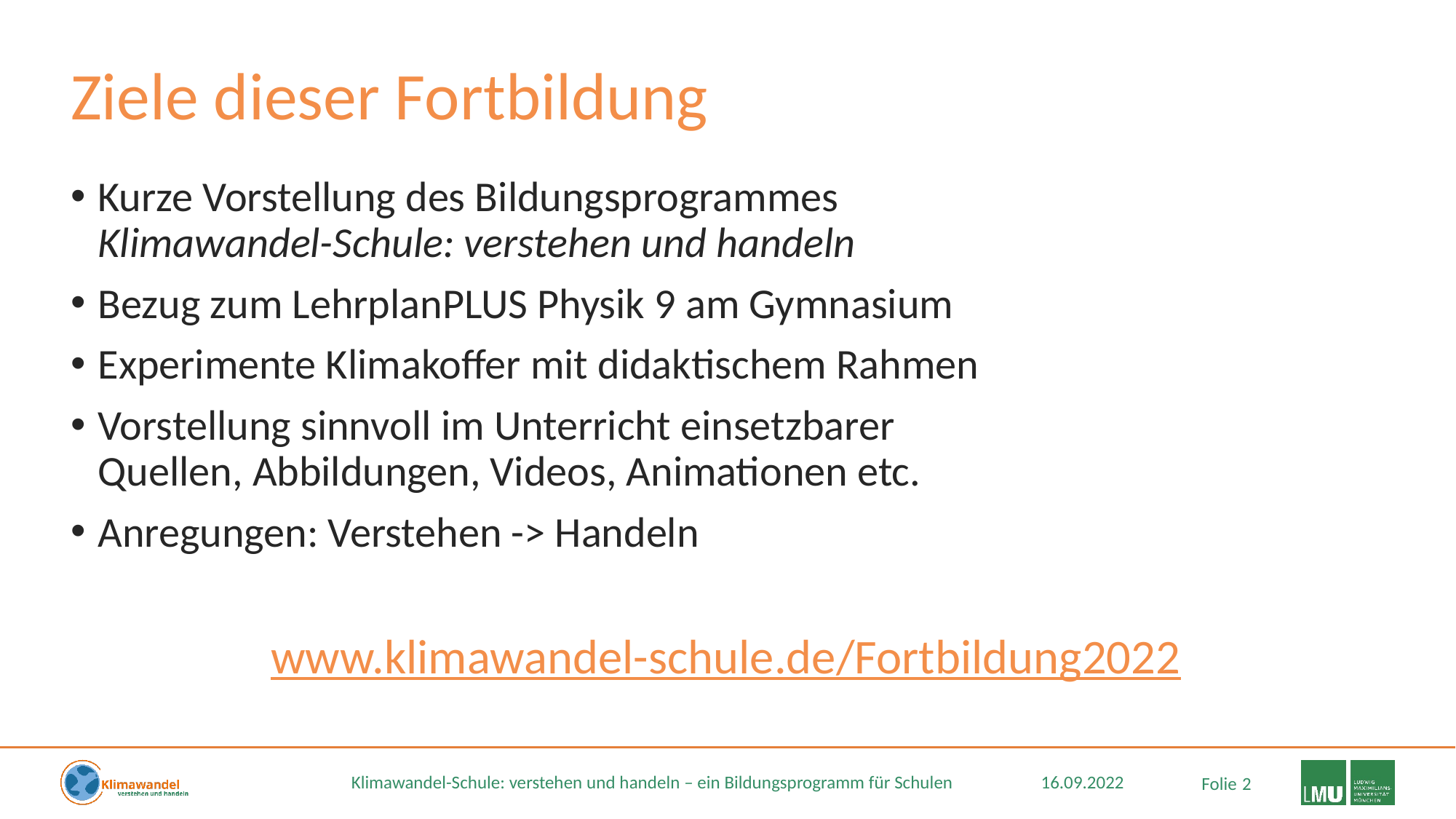

# Ziele dieser Fortbildung
Kurze Vorstellung des Bildungsprogrammes
Klimawandel-Schule: verstehen und handeln
Bezug zum LehrplanPLUS Physik 9 am Gymnasium
Experimente Klimakoffer mit didaktischem Rahmen
Vorstellung sinnvoll im Unterricht einsetzbarer
Quellen, Abbildungen, Videos, Animationen etc.
Anregungen: Verstehen -> Handeln

www.klimawandel-schule.de/Fortbildung2022
Klimawandel-Schule: verstehen und handeln – ein Bildungsprogramm für Schulen
16.09.2022
2